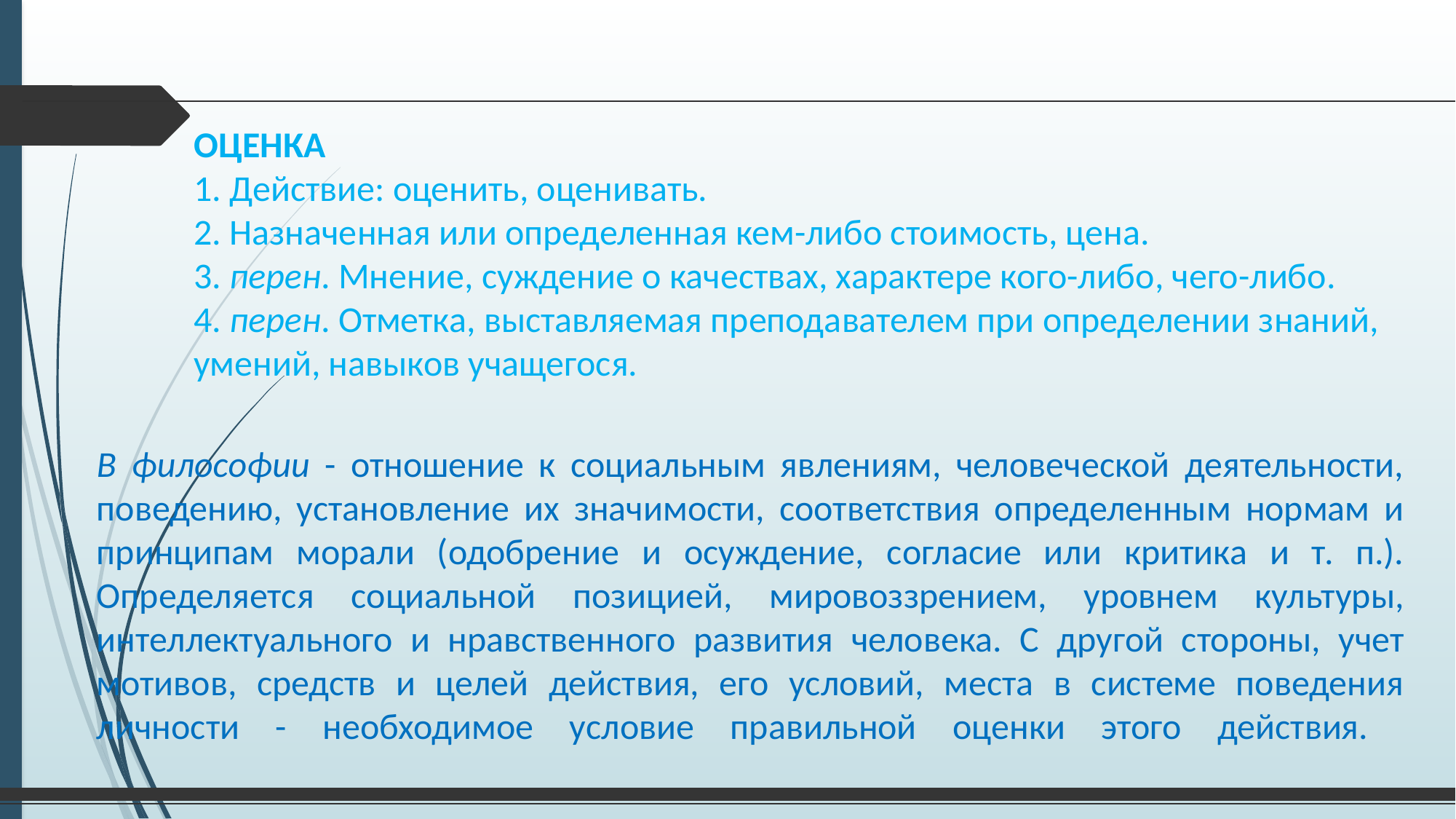

ОЦЕНКА
1. Действие: оценить, оценивать.
2. Назначенная или определенная кем-либо стоимость, цена.
3. перен. Мнение, суждение о качествах, характере кого-либо, чего-либо.
4. перен. Отметка, выставляемая преподавателем при определении знаний, умений, навыков учащегося.

В философии - отношение к социальным явлениям, человеческой деятельности, поведению, установление их значимости, соответствия определенным нормам и принципам морали (одобрение и осуждение, согласие или критика и т. п.). Определяется социальной позицией, мировоззрением, уровнем культуры, интеллектуального и нравственного развития человека. С другой стороны, учет мотивов, средств и целей действия, его условий, места в системе поведения личности - необходимое условие правильной оценки этого действия.